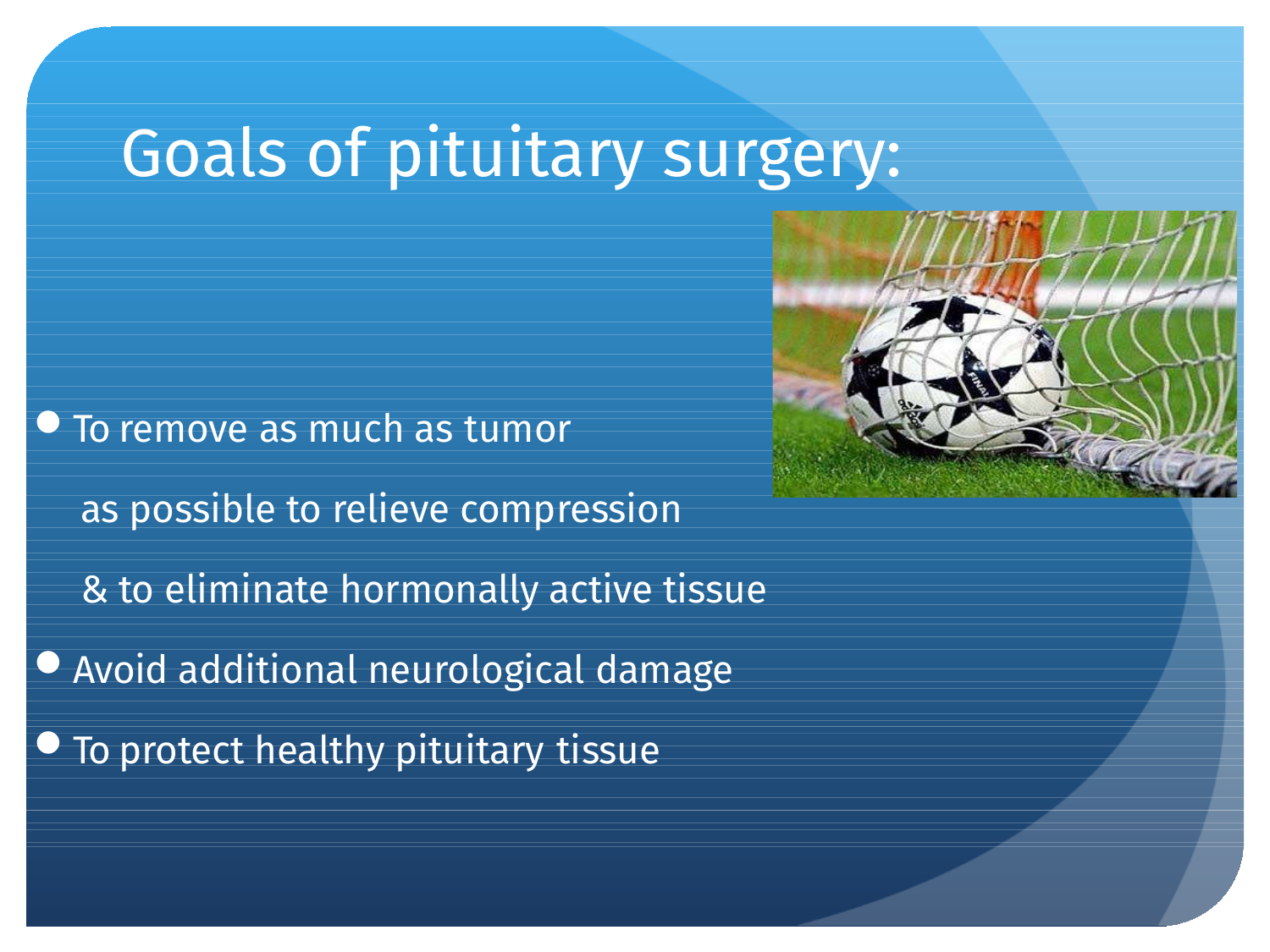

# Goals of pituitary surgery:

To remove as much as tumor
as possible to relieve compression
& to eliminate hormonally active tissue
Avoid additional neurological damage
To protect healthy pituitary tissue